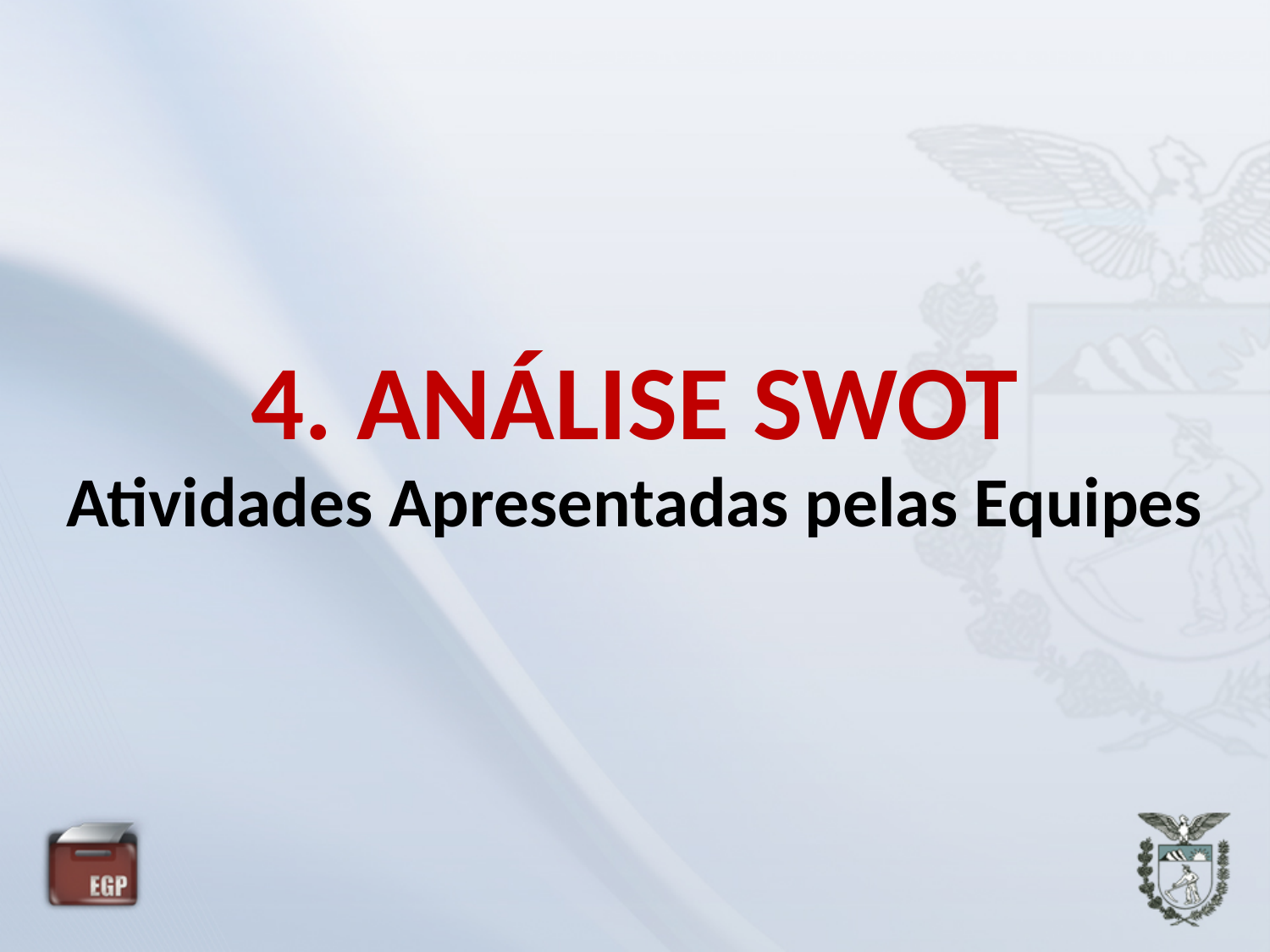

# 4. ANÁLISE SWOT
Atividades Apresentadas pelas Equipes